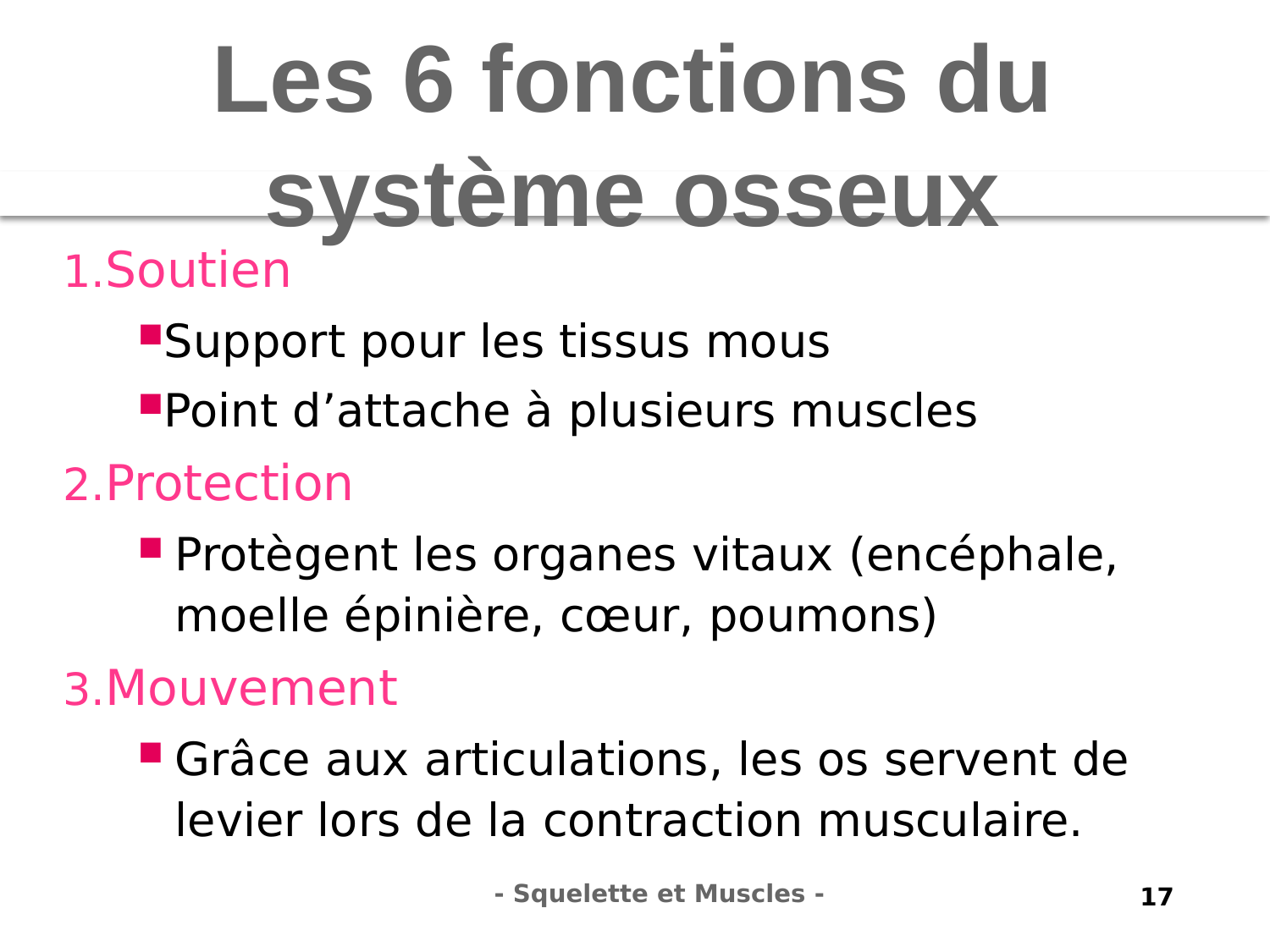

# Les 6 fonctions du système osseux
Soutien
Support pour les tissus mous
Point d’attache à plusieurs muscles
Protection
Protègent les organes vitaux (encéphale, moelle épinière, cœur, poumons)
Mouvement
Grâce aux articulations, les os servent de levier lors de la contraction musculaire.
- Squelette et Muscles -
17